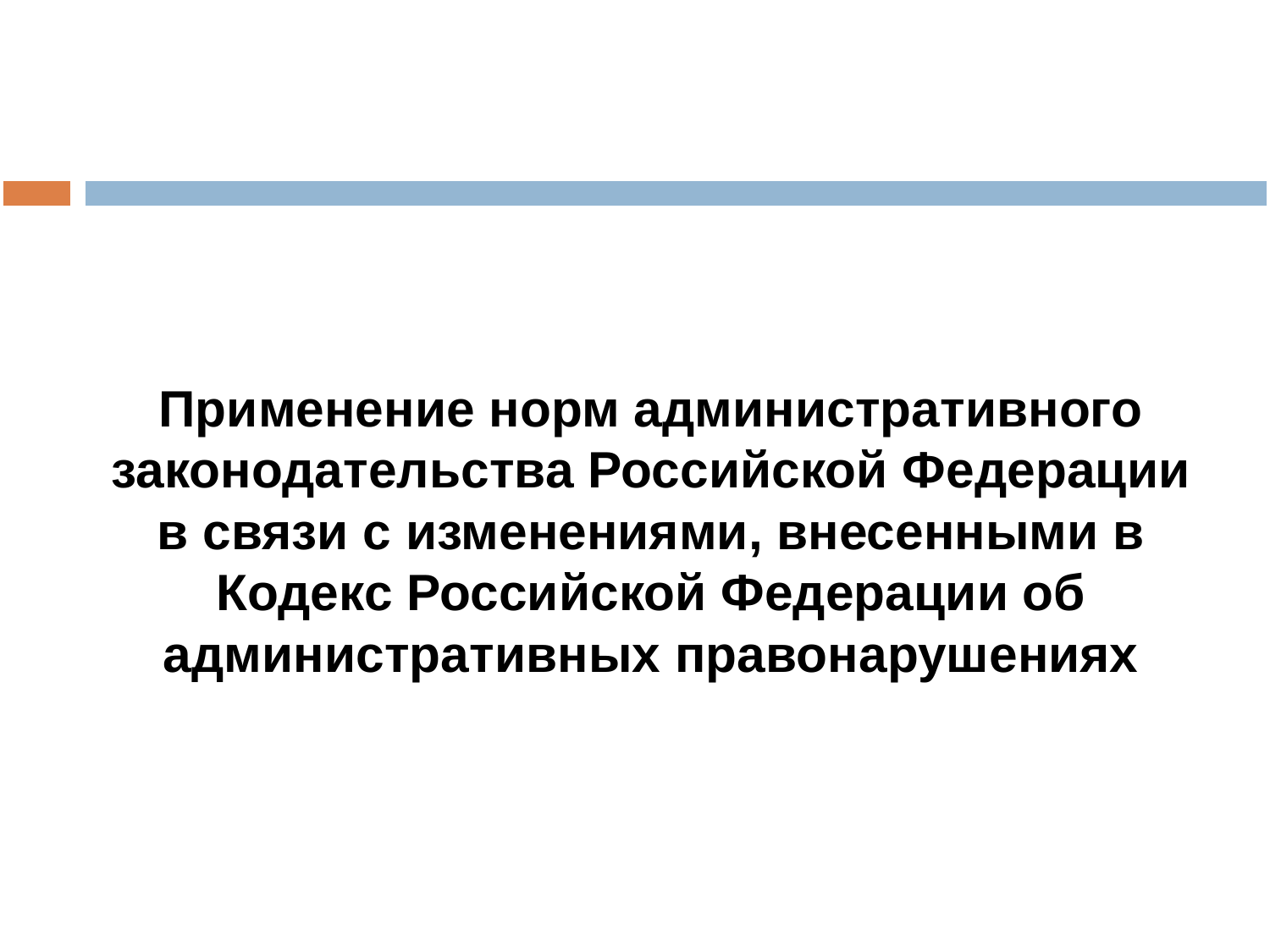

Применение норм административного законодательства Российской Федерации в связи с изменениями, внесенными в Кодекс Российской Федерации об административных правонарушениях